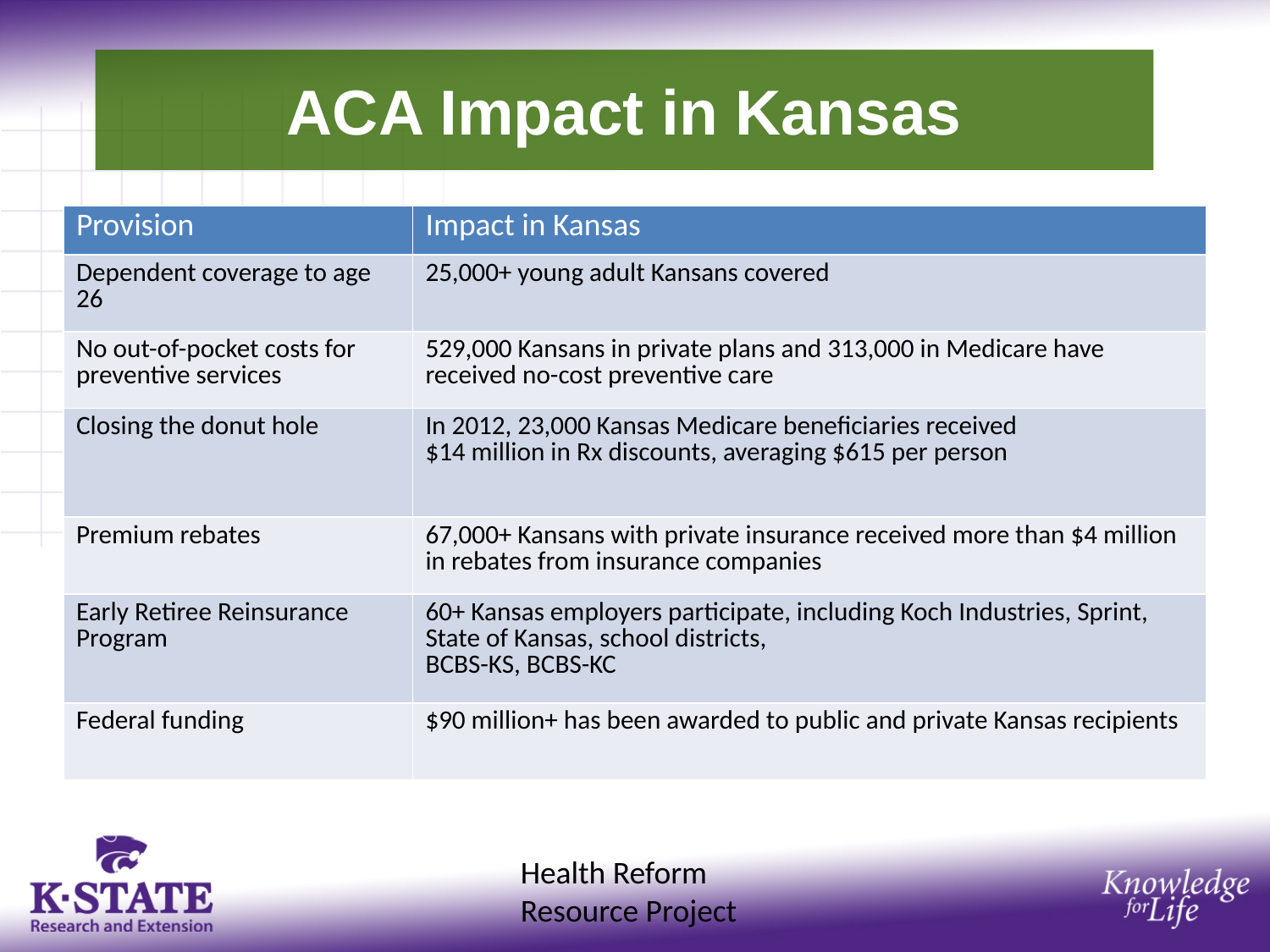

#
ACA Impact in Kansas
| Provision | Impact in Kansas |
| --- | --- |
| Dependent coverage to age 26 | 25,000+ young adult Kansans covered |
| No out-of-pocket costs for preventive services | 529,000 Kansans in private plans and 313,000 in Medicare have received no-cost preventive care |
| Closing the donut hole | In 2012, 23,000 Kansas Medicare beneficiaries received $14 million in Rx discounts, averaging $615 per person |
| Premium rebates | 67,000+ Kansans with private insurance received more than $4 million in rebates from insurance companies |
| Early Retiree Reinsurance Program | 60+ Kansas employers participate, including Koch Industries, Sprint, State of Kansas, school districts, BCBS-KS, BCBS-KC |
| Federal funding | $90 million+ has been awarded to public and private Kansas recipients |
Health Reform Resource Project